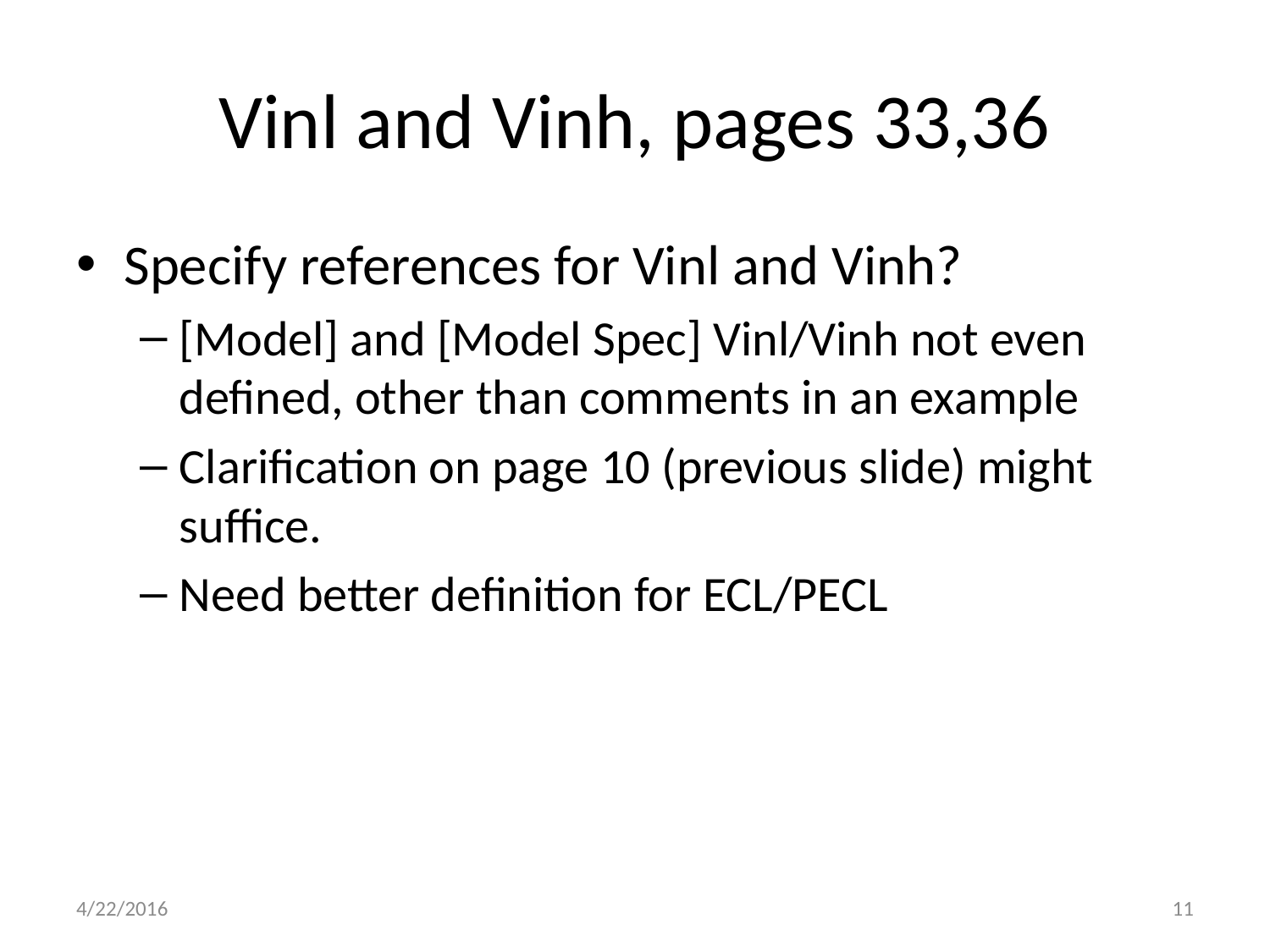

# Vinl and Vinh, pages 33,36
Specify references for Vinl and Vinh?
[Model] and [Model Spec] Vinl/Vinh not even defined, other than comments in an example
Clarification on page 10 (previous slide) might suffice.
Need better definition for ECL/PECL

4/22/2016
11